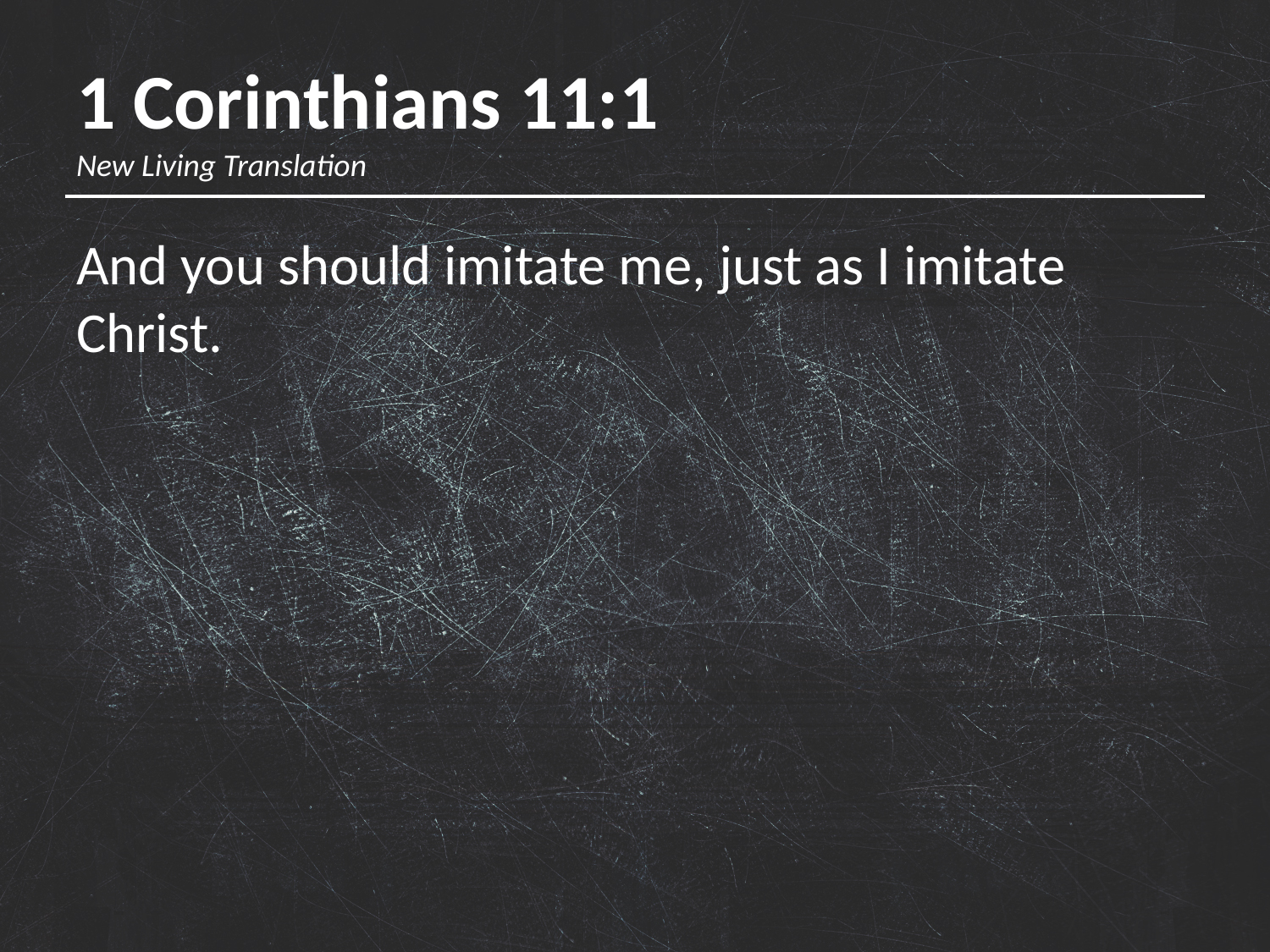

# 1 Corinthians 11:1 New Living Translation
And you should imitate me, just as I imitate Christ.